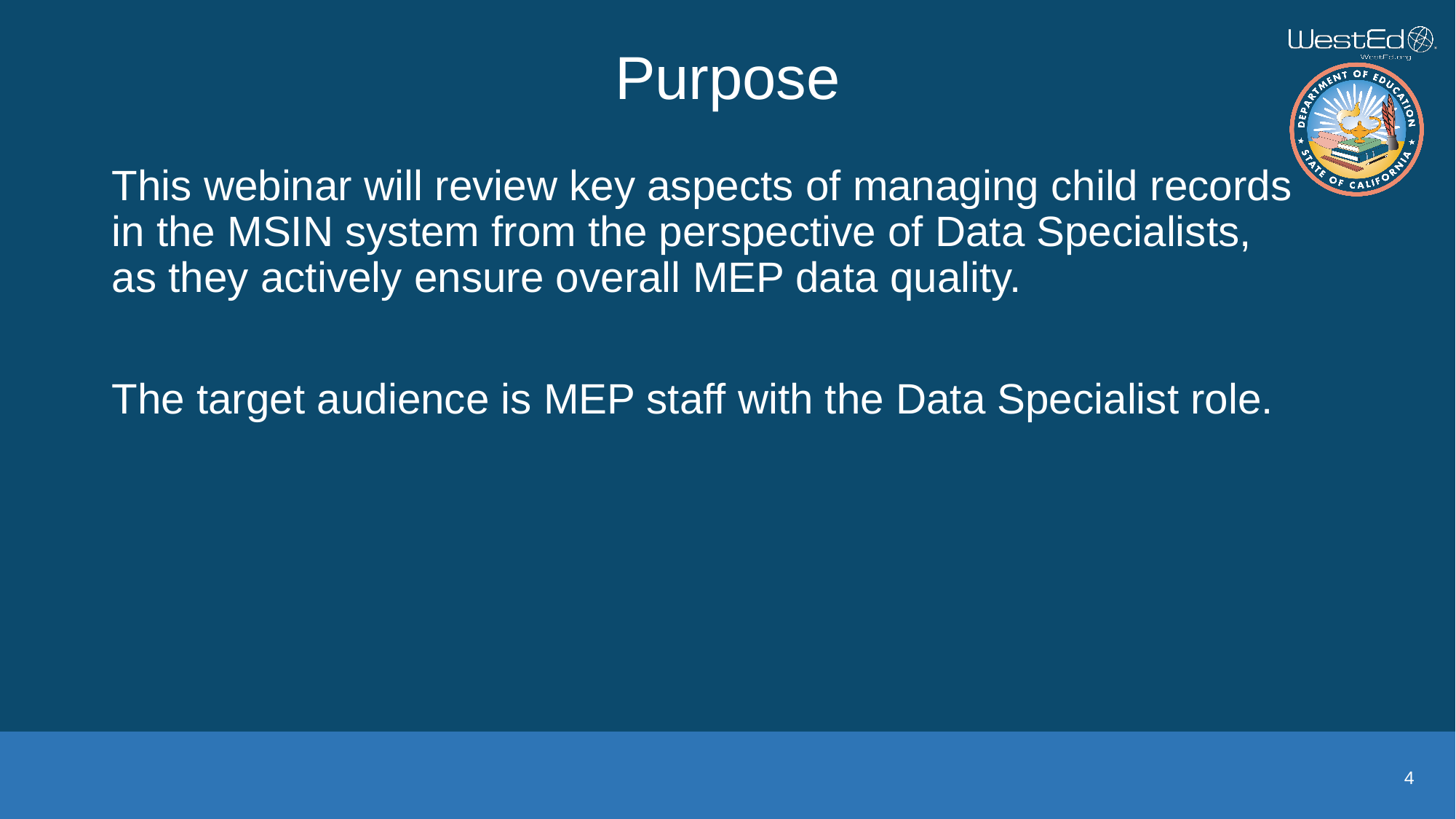

# Purpose
This webinar will review key aspects of managing child records in the MSIN system from the perspective of Data Specialists, as they actively ensure overall MEP data quality.

The target audience is MEP staff with the Data Specialist role.